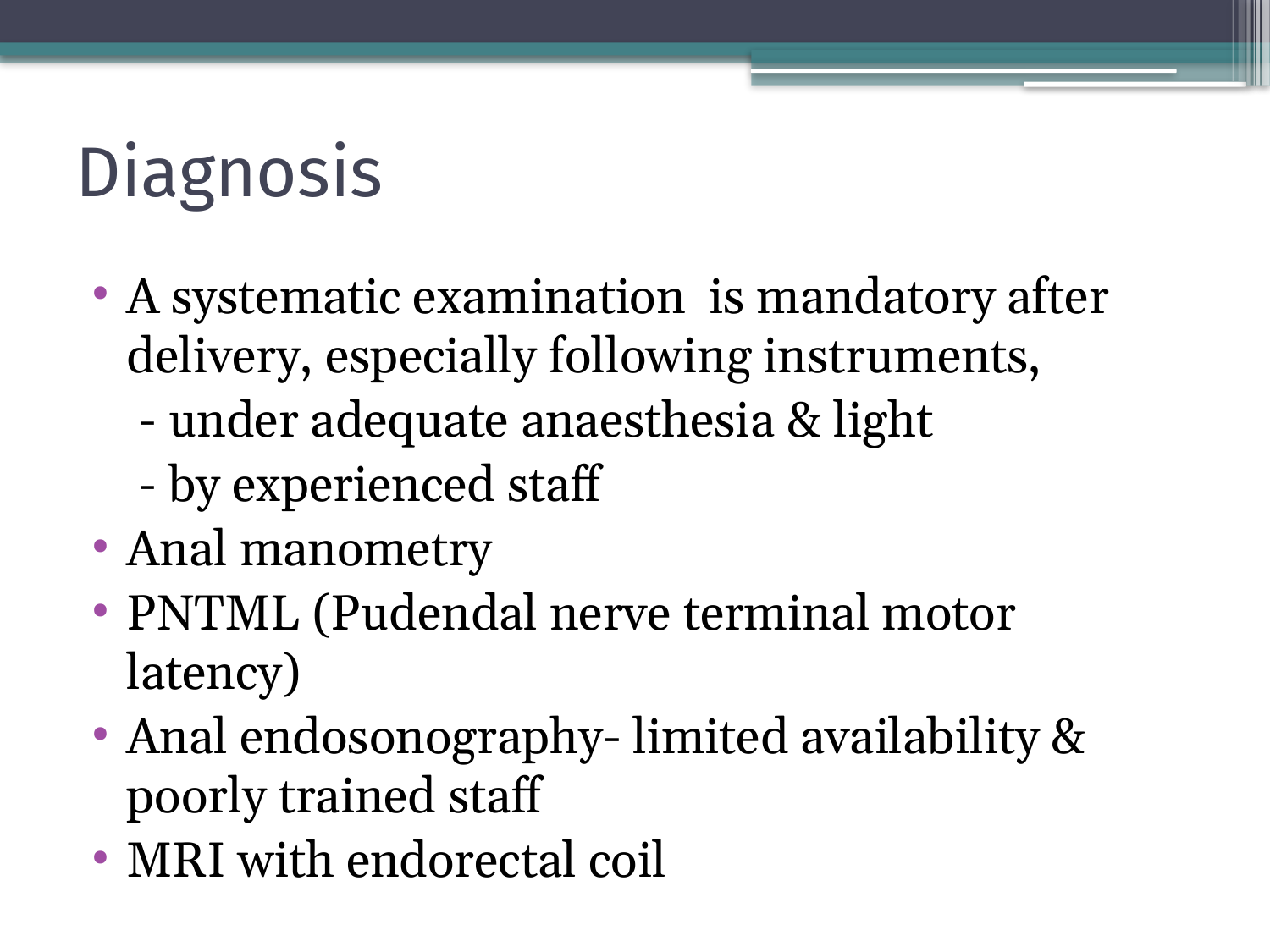

# Diagnosis
A systematic examination  is mandatory after delivery, especially following instruments,
    - under adequate anaesthesia & light
    - by experienced staff
Anal manometry
PNTML (Pudendal nerve terminal motor latency)
Anal endosonography- limited availability & poorly trained staff
MRI with endorectal coil